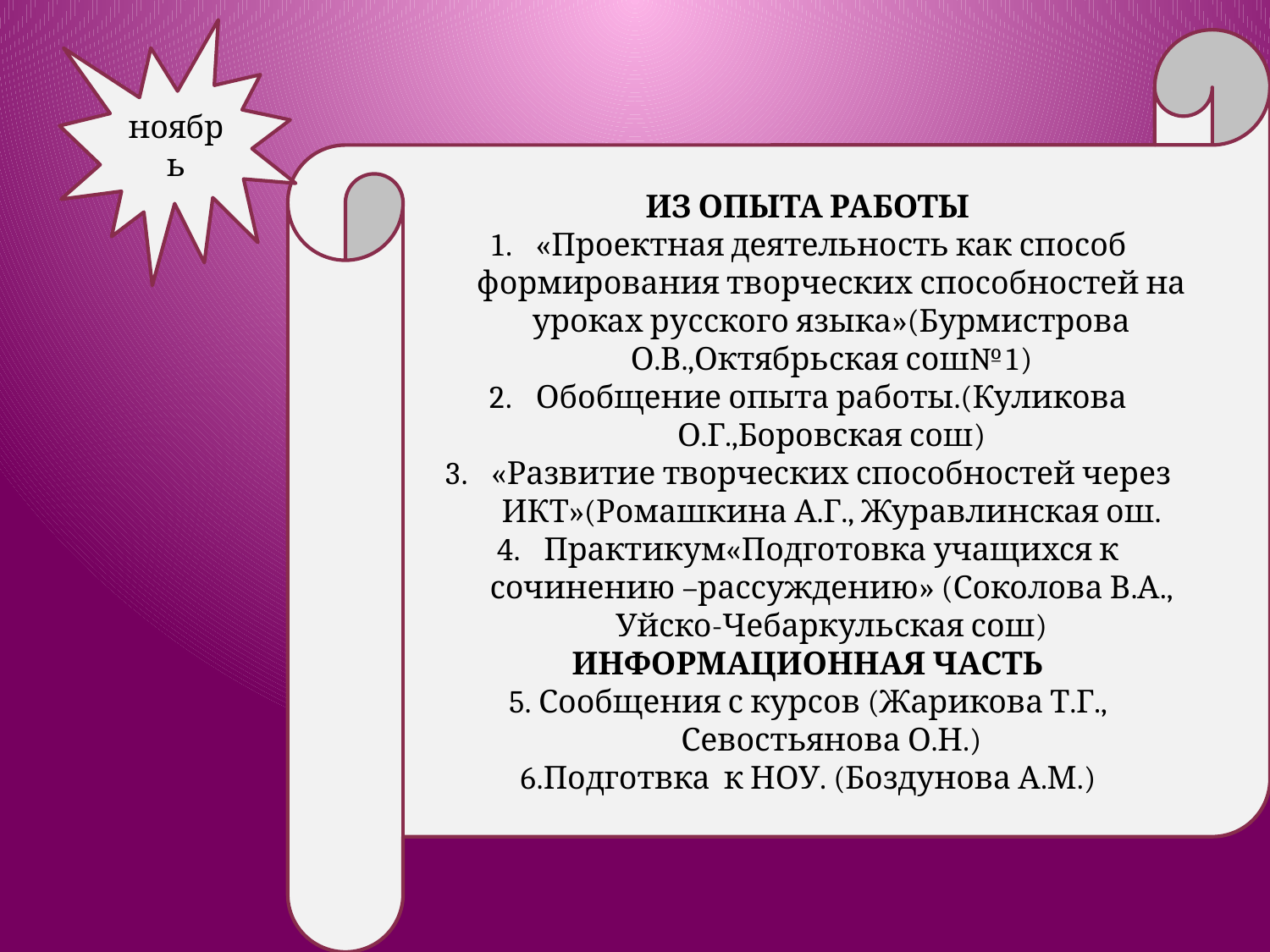

ноябрь

ИЗ ОПЫТА РАБОТЫ
«Проектная деятельность как способ формирования творческих способностей на уроках русского языка»(Бурмистрова О.В.,Октябрьская сош№1)
Обобщение опыта работы.(Куликова О.Г.,Боровская сош)
«Развитие творческих способностей через ИКТ»(Ромашкина А.Г., Журавлинская ош.
Практикум«Подготовка учащихся к сочинению –рассуждению» (Соколова В.А., Уйско-Чебаркульская сош)
ИНФОРМАЦИОННАЯ ЧАСТЬ
5. Сообщения с курсов (Жарикова Т.Г., Севостьянова О.Н.)
6.Подготвка  к НОУ. (Боздунова А.М.)
#